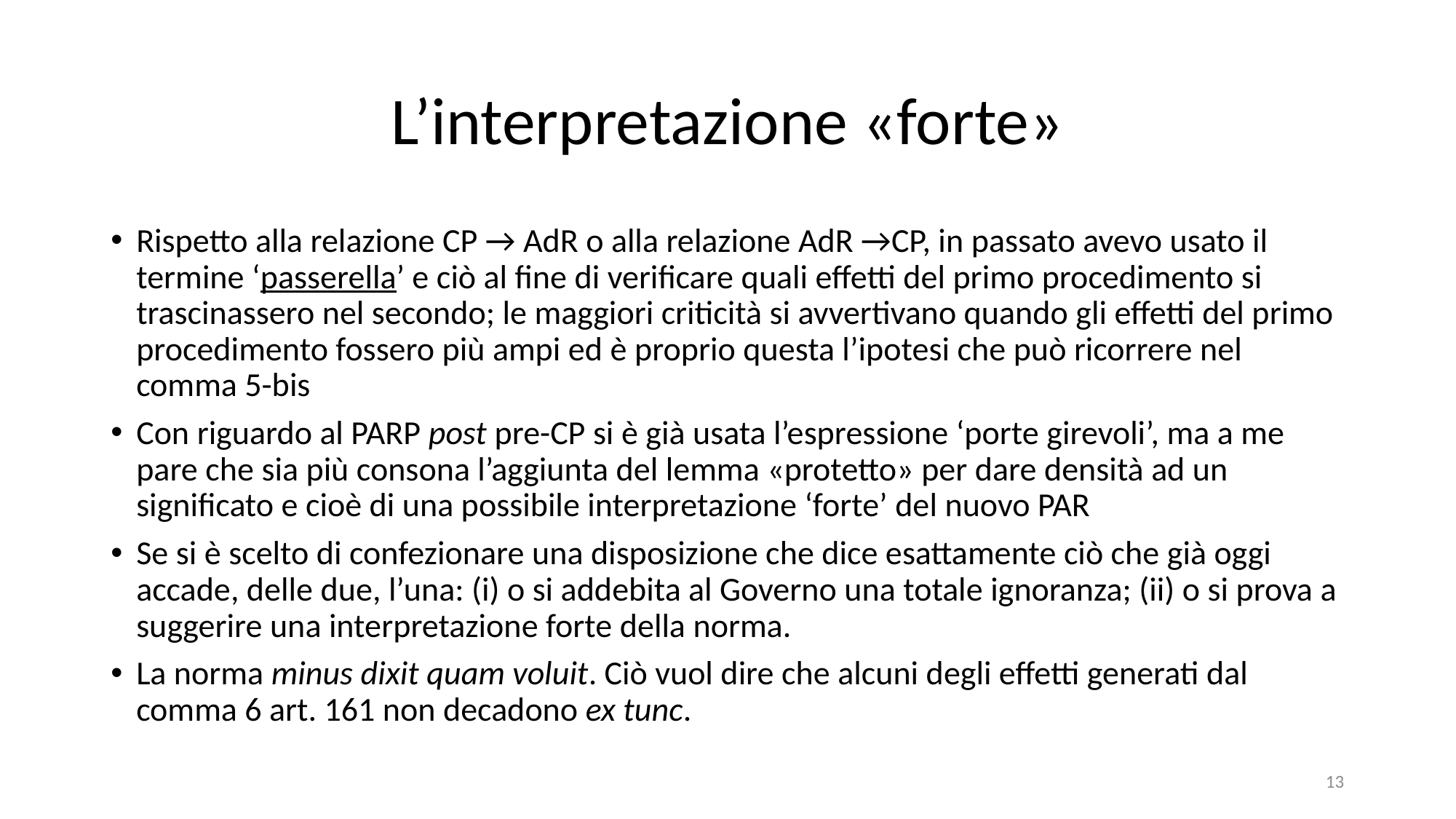

# L’interpretazione «forte»
Rispetto alla relazione CP → AdR o alla relazione AdR →CP, in passato avevo usato il termine ‘passerella’ e ciò al fine di verificare quali effetti del primo procedimento si trascinassero nel secondo; le maggiori criticità si avvertivano quando gli effetti del primo procedimento fossero più ampi ed è proprio questa l’ipotesi che può ricorrere nel comma 5-bis
Con riguardo al PARP post pre-CP si è già usata l’espressione ‘porte girevoli’, ma a me pare che sia più consona l’aggiunta del lemma «protetto» per dare densità ad un significato e cioè di una possibile interpretazione ‘forte’ del nuovo PAR
Se si è scelto di confezionare una disposizione che dice esattamente ciò che già oggi accade, delle due, l’una: (i) o si addebita al Governo una totale ignoranza; (ii) o si prova a suggerire una interpretazione forte della norma.
La norma minus dixit quam voluit. Ciò vuol dire che alcuni degli effetti generati dal comma 6 art. 161 non decadono ex tunc.
13